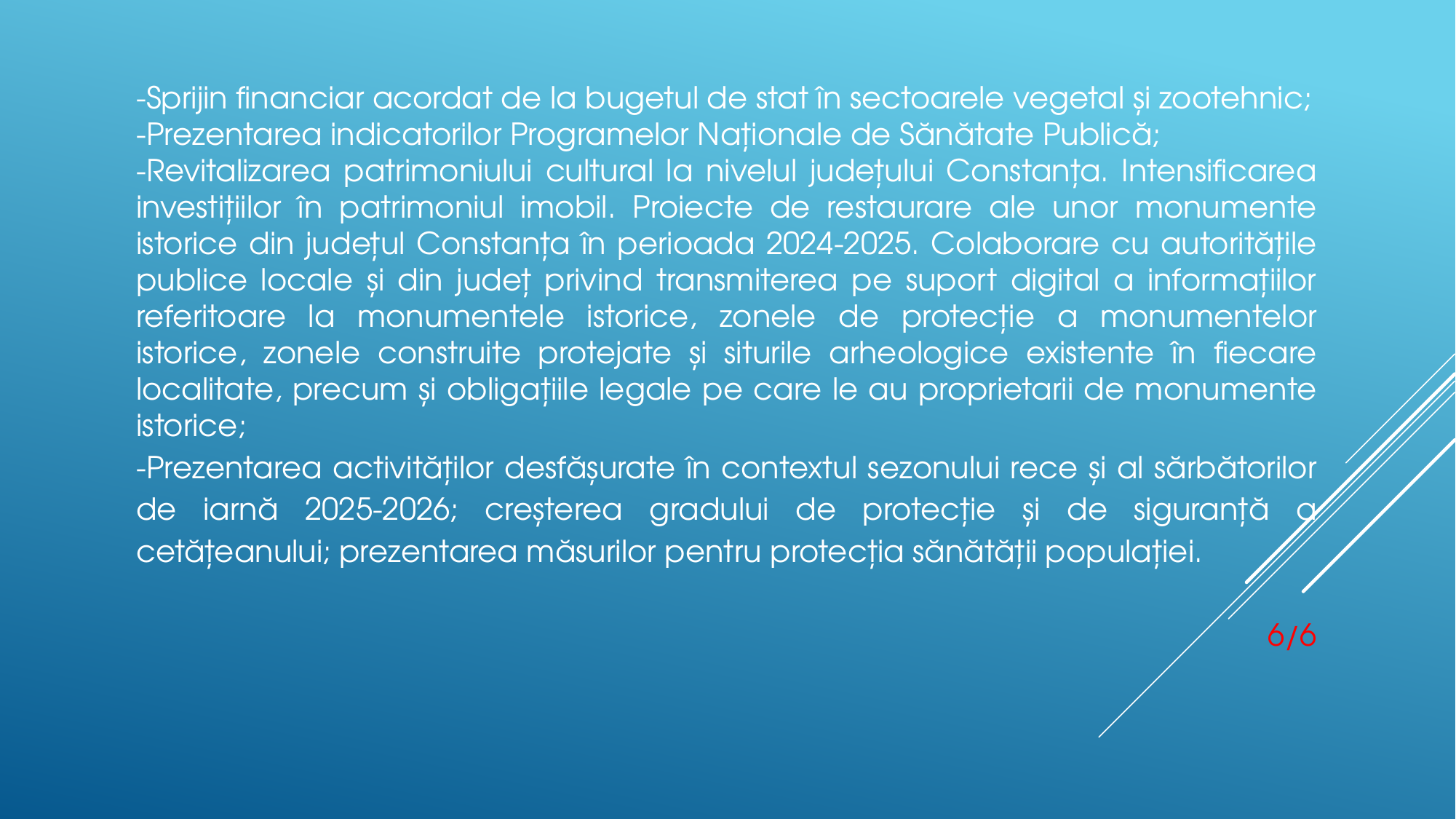

-Sprijin financiar acordat de la bugetul de stat în sectoarele vegetal și zootehnic;
-Prezentarea indicatorilor Programelor Naționale de Sănătate Publică;
-Revitalizarea patrimoniului cultural la nivelul județului Constanța. Intensificarea investițiilor în patrimoniul imobil. Proiecte de restaurare ale unor monumente istorice din județul Constanța în perioada 2024-2025. Colaborare cu autoritățile publice locale și din județ privind transmiterea pe suport digital a informațiilor referitoare la monumentele istorice, zonele de protecție a monumentelor istorice, zonele construite protejate și siturile arheologice existente în fiecare localitate, precum și obligațiile legale pe care le au proprietarii de monumente istorice;
-Prezentarea activităților desfășurate în contextul sezonului rece și al sărbătorilor de iarnă 2025-2026; creșterea gradului de protecție și de siguranță a cetățeanului; prezentarea măsurilor pentru protecția sănătății populației.

6/6